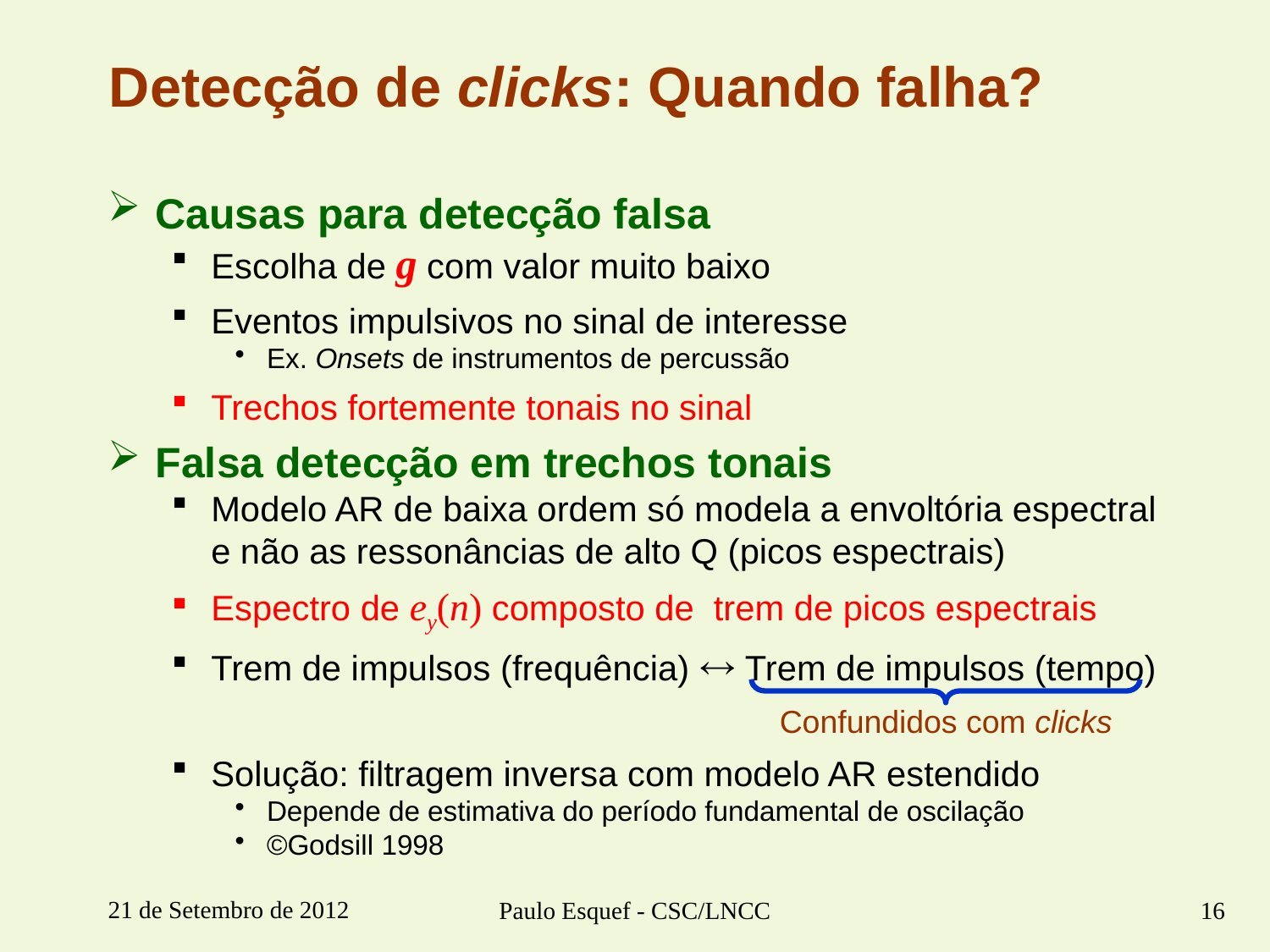

# Detecção de clicks: Quando falha?
Causas para detecção falsa
Escolha de g com valor muito baixo
Eventos impulsivos no sinal de interesse
Ex. Onsets de instrumentos de percussão
Trechos fortemente tonais no sinal
Falsa detecção em trechos tonais
Modelo AR de baixa ordem só modela a envoltória espectral e não as ressonâncias de alto Q (picos espectrais)
Espectro de ey(n) composto de  trem de picos espectrais
Trem de impulsos (frequência) ↔ Trem de impulsos (tempo)
Solução: filtragem inversa com modelo AR estendido
Depende de estimativa do período fundamental de oscilação
©Godsill 1998

Confundidos com clicks
21 de Setembro de 2012
Paulo Esquef - CSC/LNCC
16